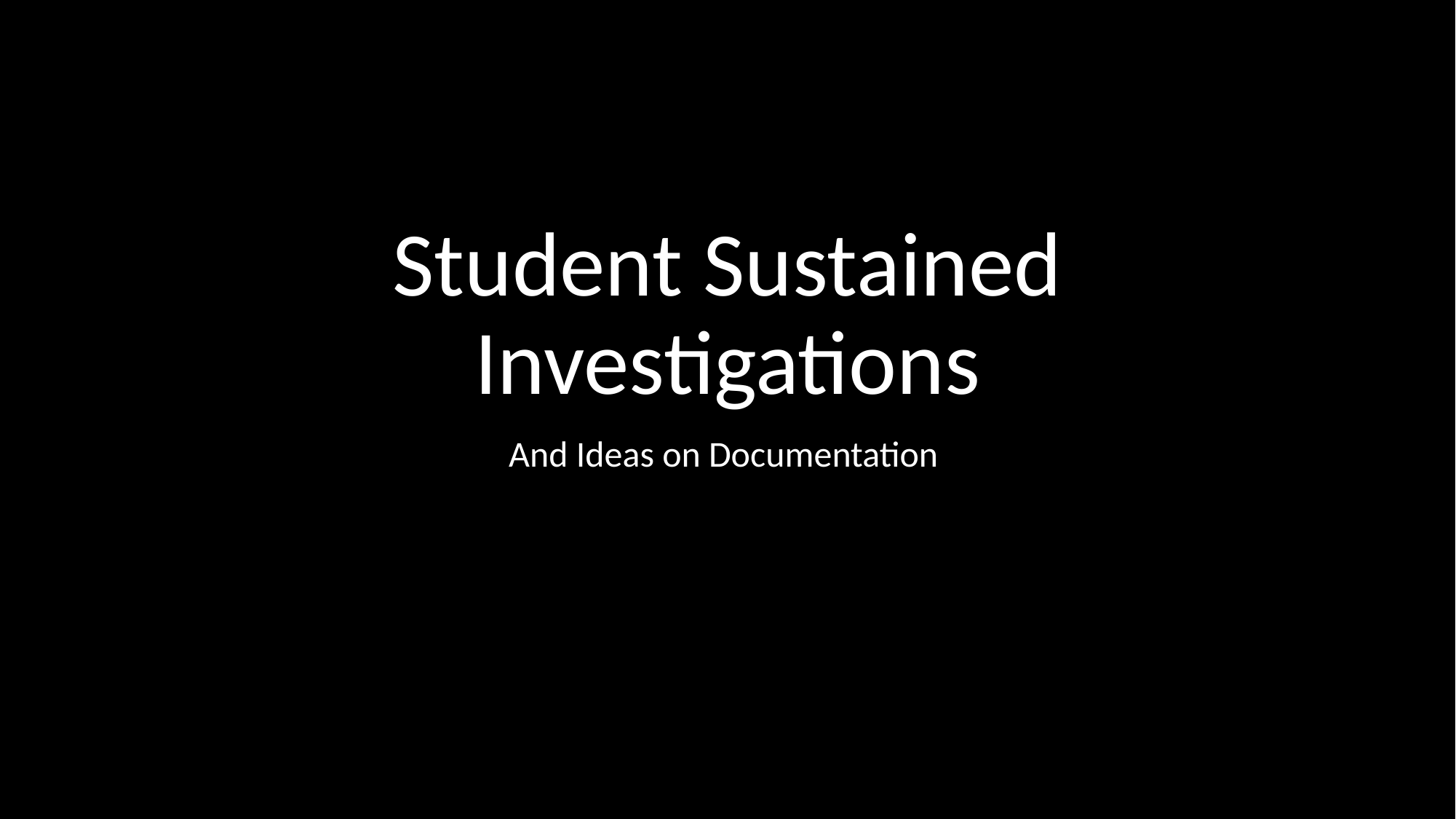

# Student Sustained Investigations
And Ideas on Documentation